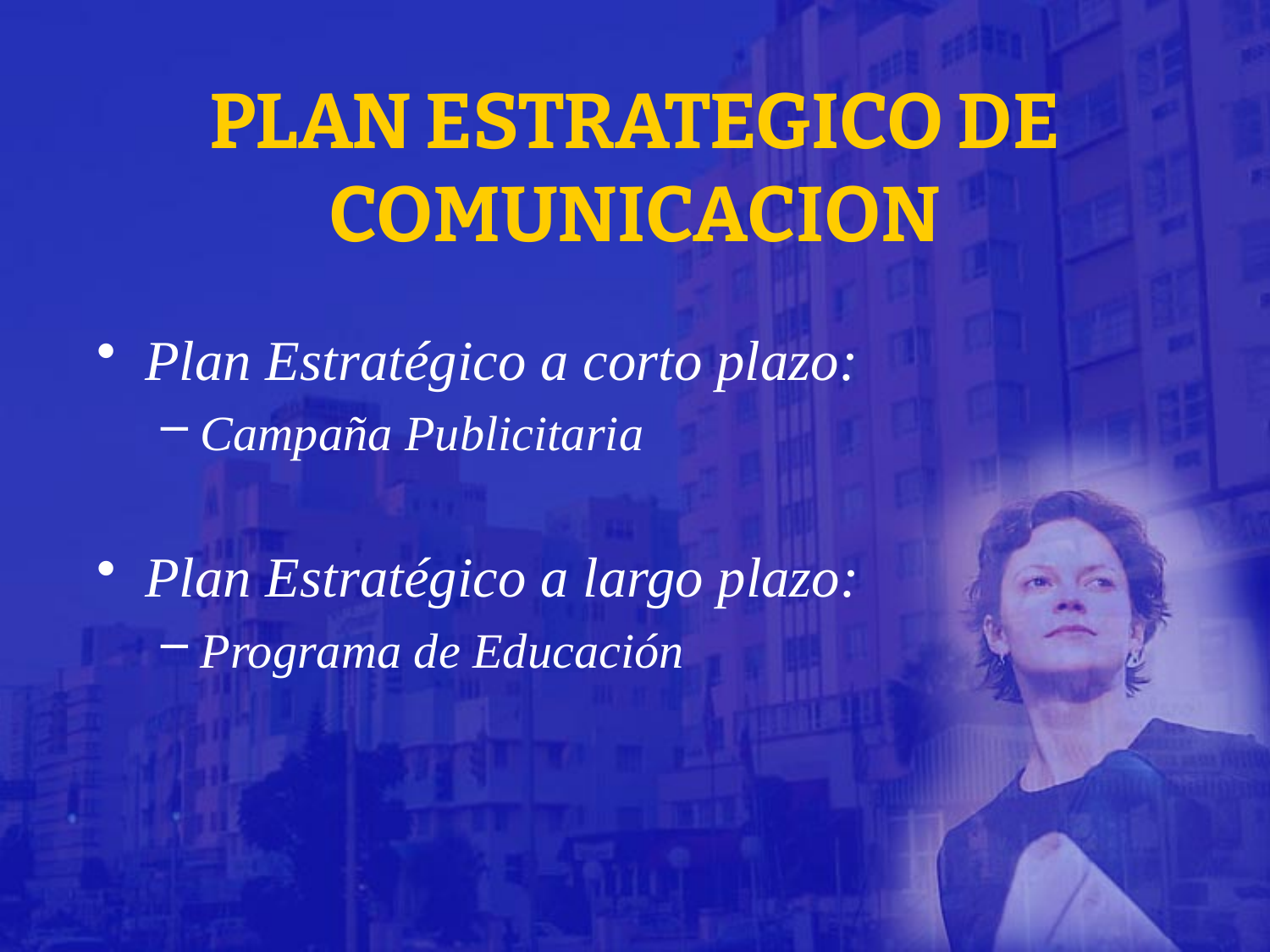

# PLAN ESTRATEGICO DE COMUNICACION
Plan Estratégico a corto plazo:
Campaña Publicitaria

Plan Estratégico a largo plazo:
Programa de Educación